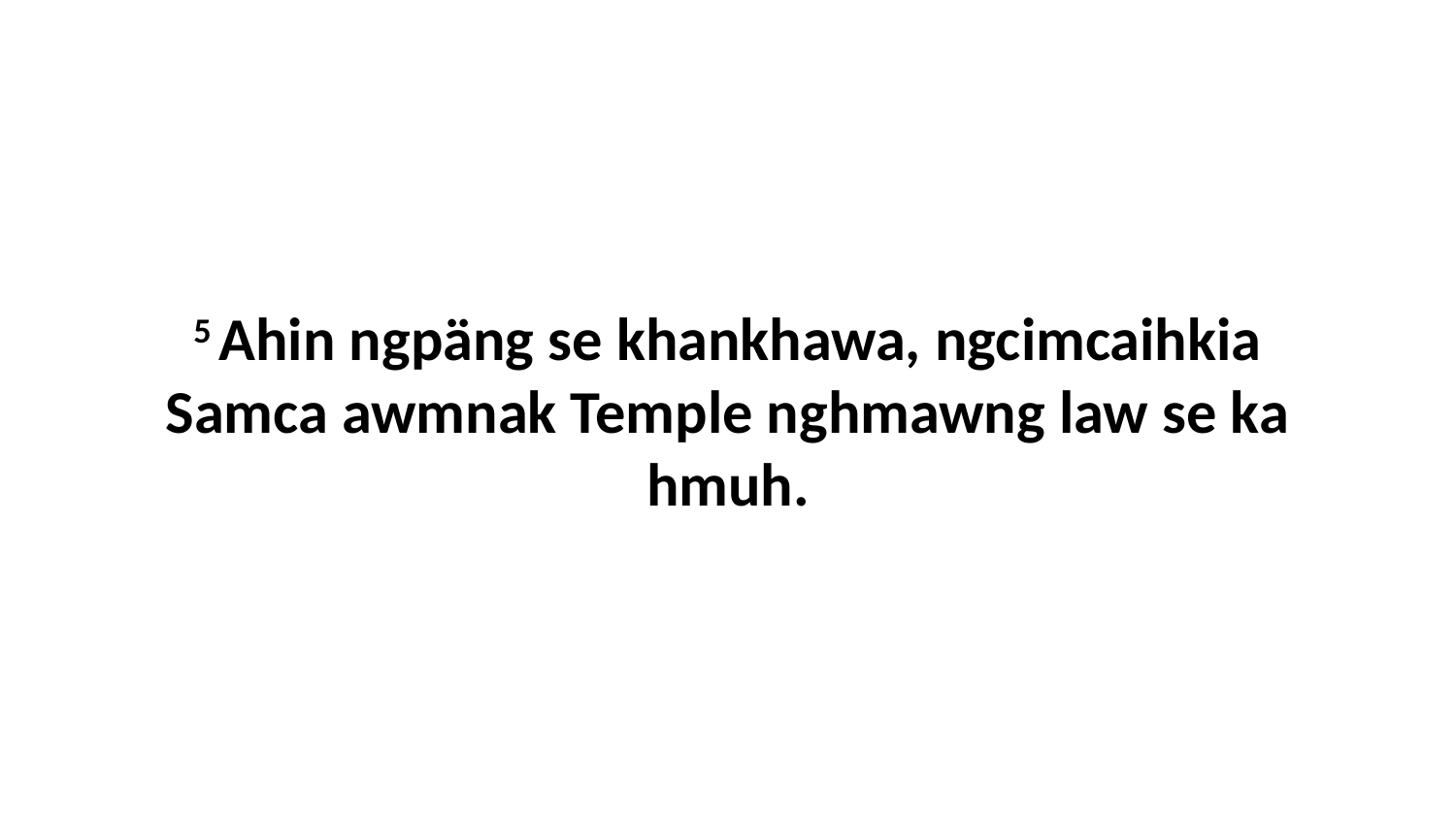

5 Ahin ngpäng se khankhawa, ngcimcaihkia Samca awmnak Temple nghmawng law se ka hmuh.